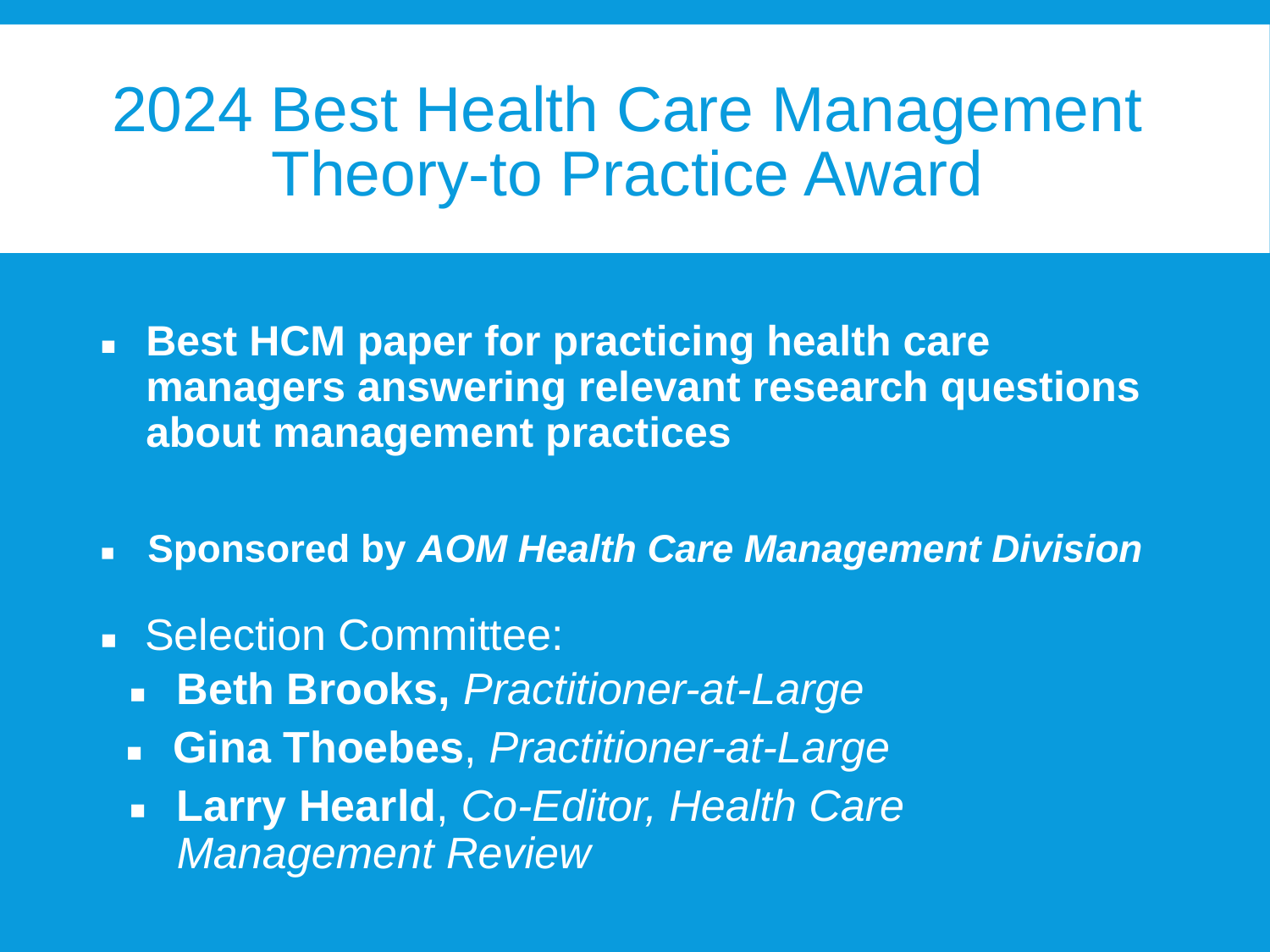

# 2024 Best Health Care Management Theory-to Practice Award
Best HCM paper for practicing health care managers answering relevant research questions about management practices

Sponsored by AOM Health Care Management Division

Selection Committee:
Beth Brooks, Practitioner-at-Large
Gina Thoebes, Practitioner-at-Large
Larry Hearld, Co-Editor, Health Care Management Review